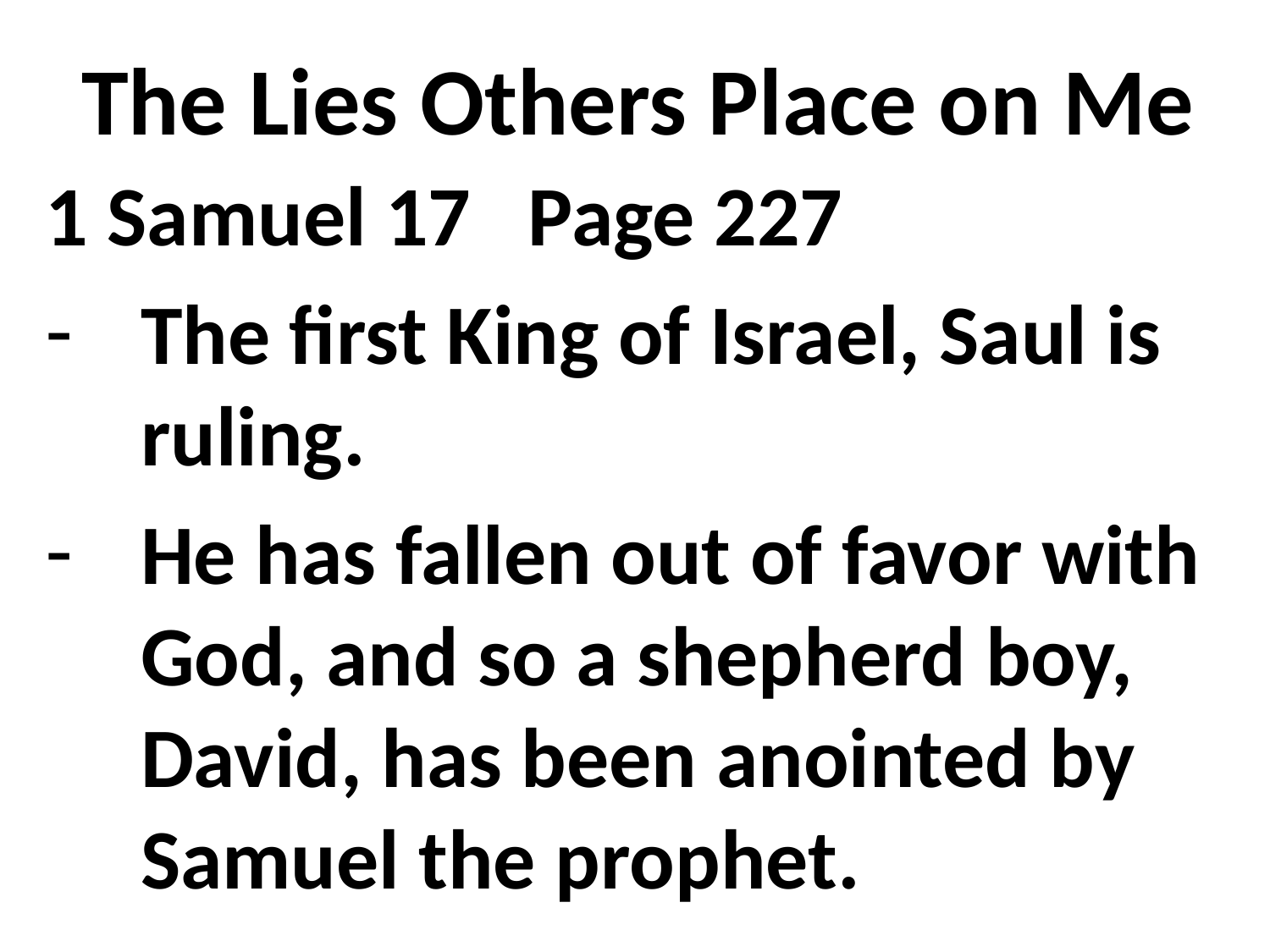

# The Lies Others Place on Me
1 Samuel 17   Page 227
The first King of Israel, Saul is ruling.
He has fallen out of favor with God, and so a shepherd boy, David, has been anointed by Samuel the prophet.